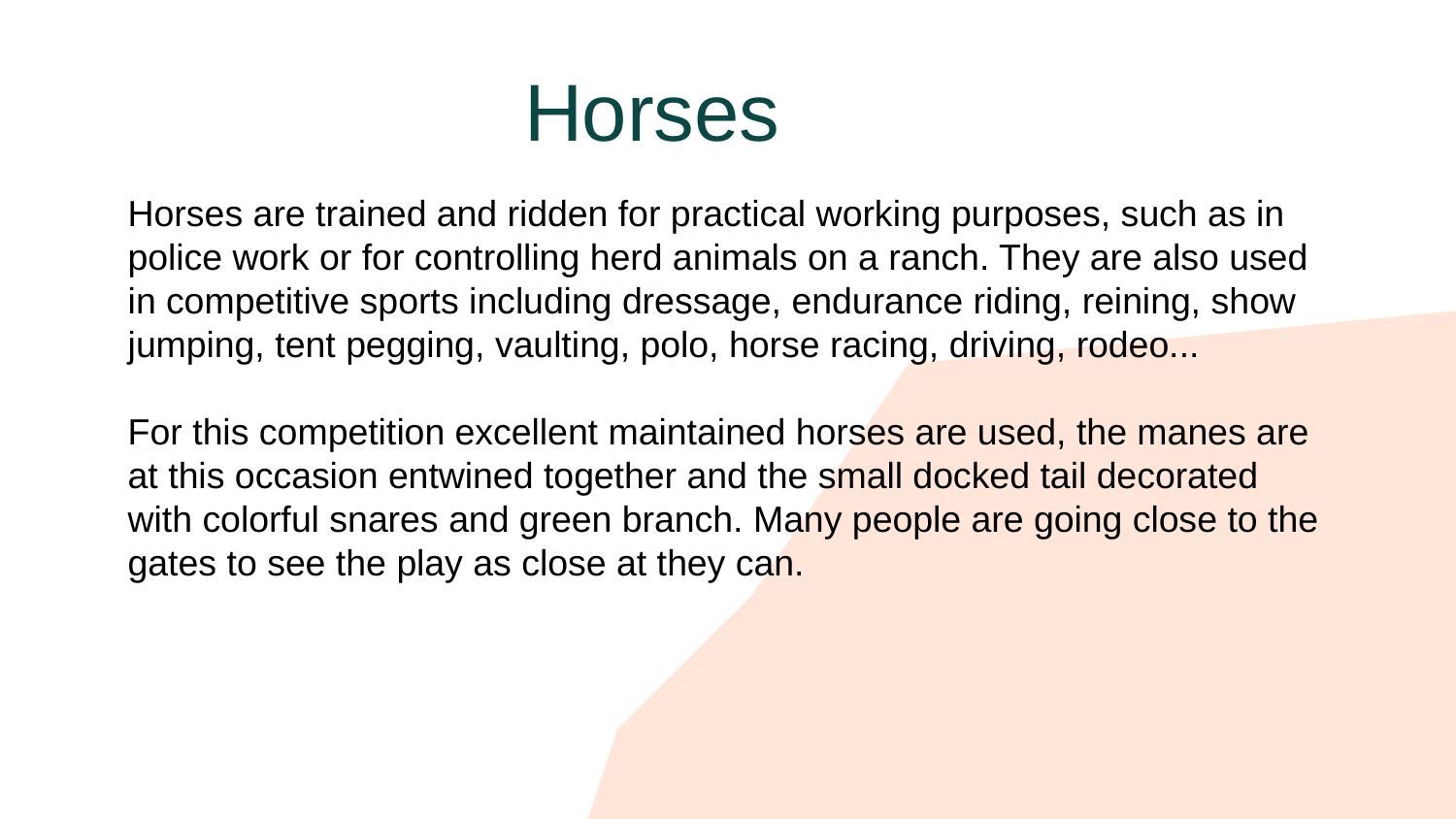

# Horses
Horses are trained and ridden for practical working purposes, such as in police work or for controlling herd animals on a ranch. They are also used in competitive sports including dressage, endurance riding, reining, show jumping, tent pegging, vaulting, polo, horse racing, driving, rodeo...

For this competition excellent maintained horses are used, the manes are at this occasion entwined together and the small docked tail decorated with colorful snares and green branch. Many people are going close to the gates to see the play as close at they can.